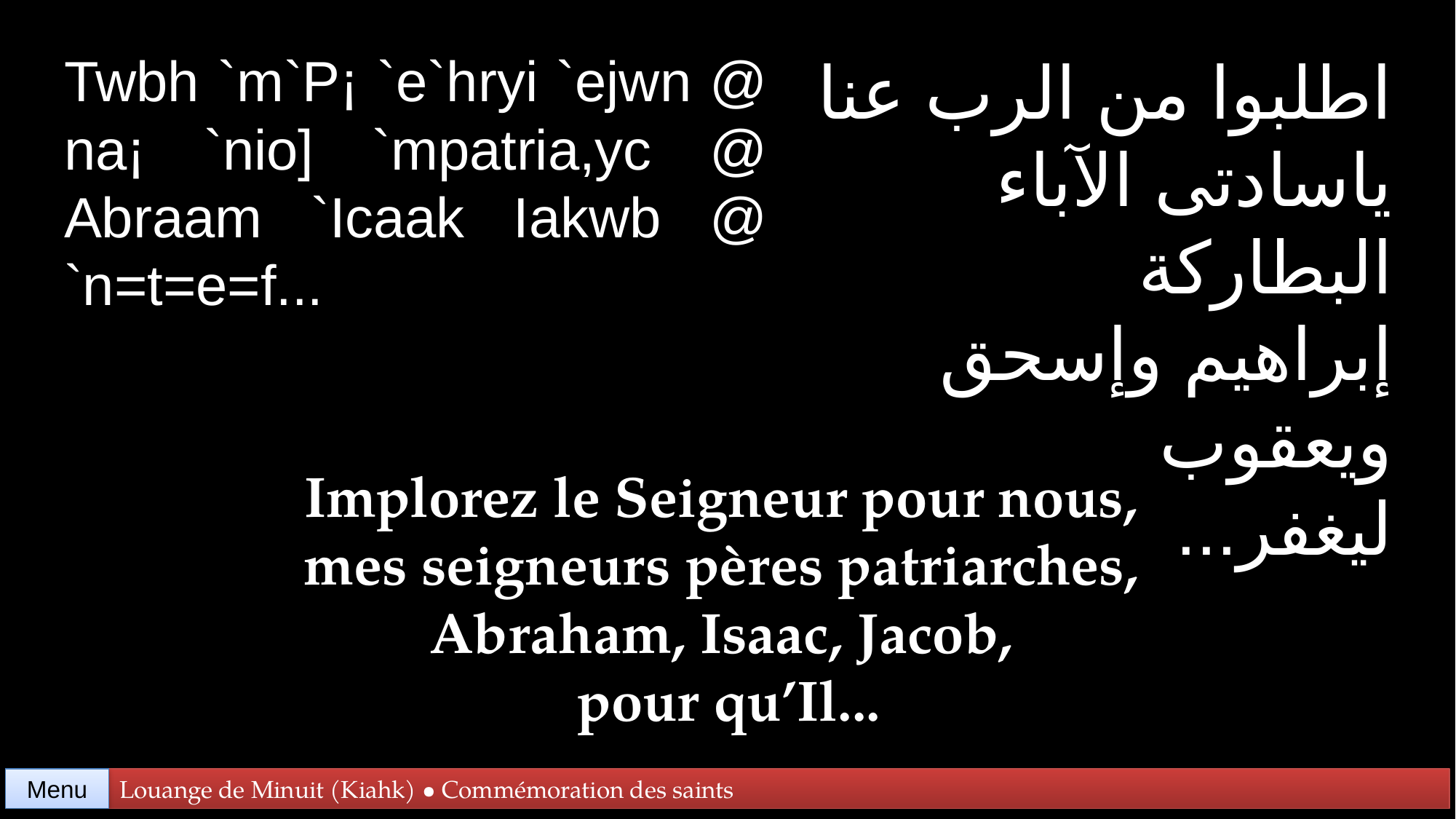

Twbh `m`P¡ `e`hryi `ejwn @ na¡ `nio] `mpatria,yc @ Abraam `Icaak Iakwb @ `n=t=e=f...
اطلبوا من الرب عنا
ياسادتى الآباء البطاركة
إبراهيم وإسحق ويعقوب
ليغفر...
Implorez le Seigneur pour nous,
mes seigneurs pères patriarches,
Abraham, Isaac, Jacob,
pour qu’Il...
Menu
Louange de Minuit (Kiahk) • Commémoration des saints